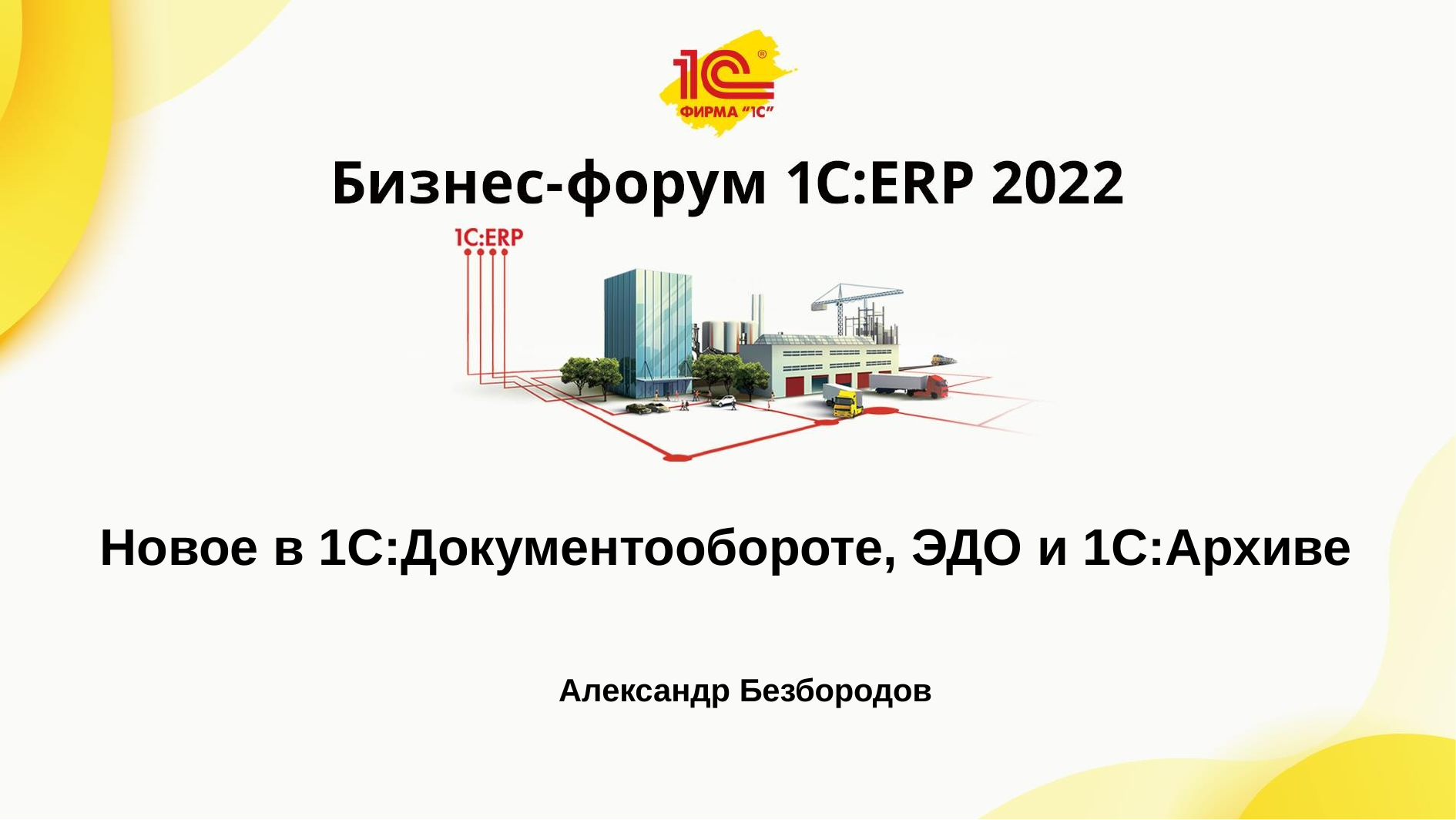

Новое в 1С:Документообороте, ЭДО и 1С:Архиве
Александр Безбородов